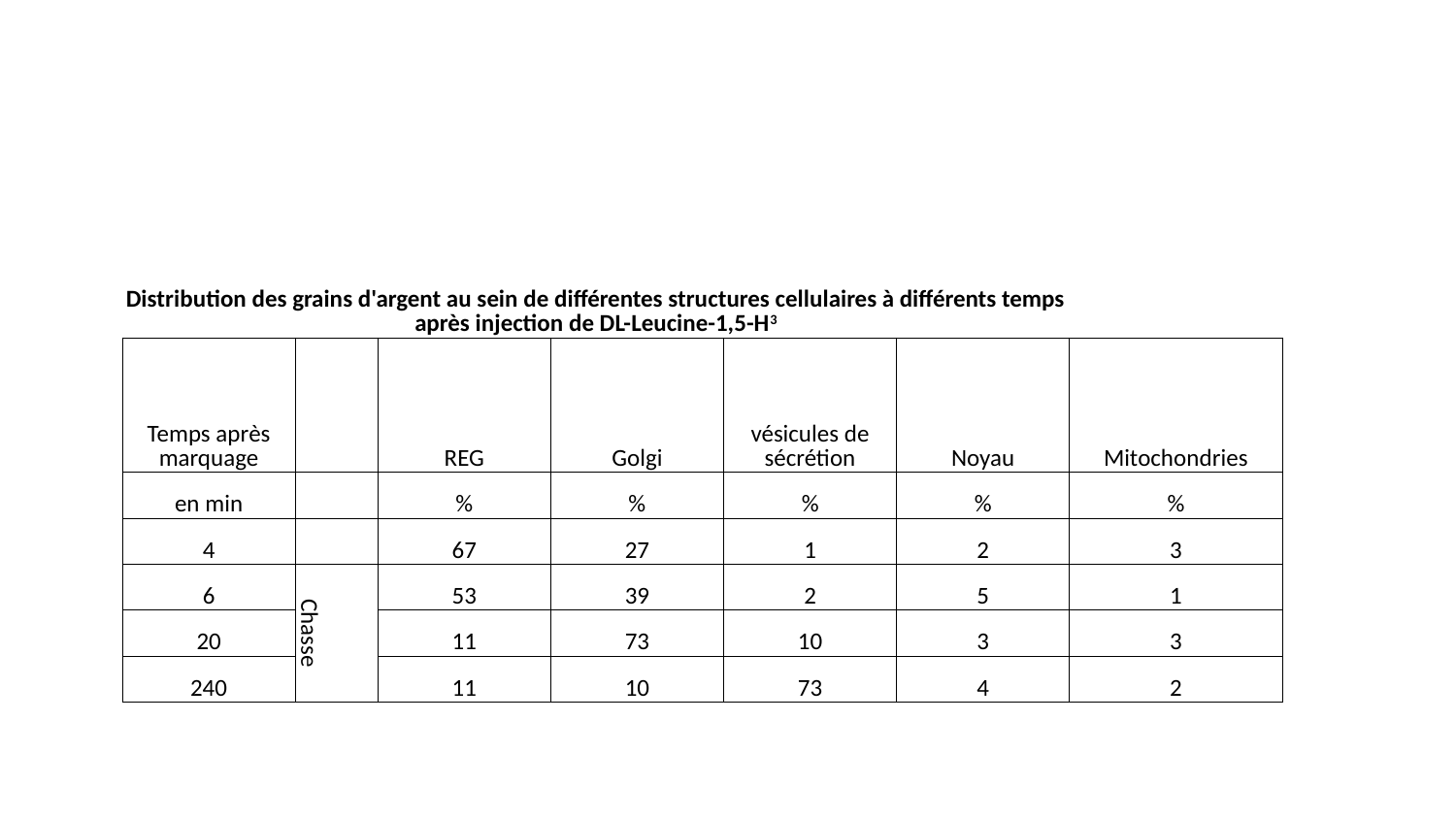

| Distribution des grains d'argent au sein de différentes structures cellulaires à différents temps après injection de DL-Leucine-1,5-H3 |  |  |  |  |  |  |
| --- | --- | --- | --- | --- | --- | --- |
| Temps après marquage |  | REG | Golgi | vésicules de sécrétion | Noyau | Mitochondries |
| en min |  | % | % | % | % | % |
| 4 |  | 67 | 27 | 1 | 2 | 3 |
| 6 | Chasse | 53 | 39 | 2 | 5 | 1 |
| 20 |  | 11 | 73 | 10 | 3 | 3 |
| 240 |  | 11 | 10 | 73 | 4 | 2 |